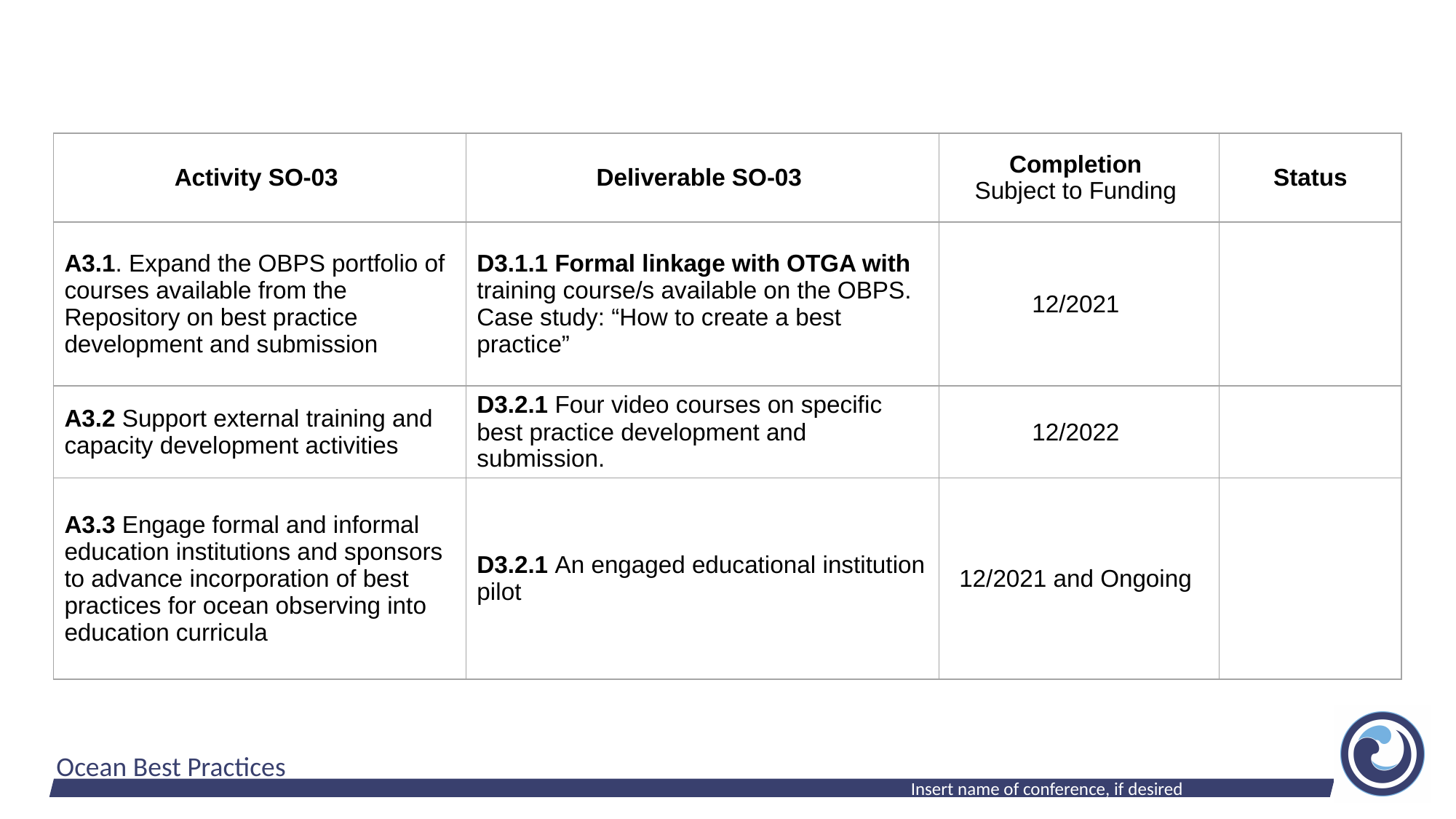

| Activity SO-03 | Deliverable SO-03 | Completion Subject to Funding | Status |
| --- | --- | --- | --- |
| A3.1. Expand the OBPS portfolio of courses available from the Repository on best practice development and submission | D3.1.1 Formal linkage with OTGA with training course/s available on the OBPS. Case study: “How to create a best practice” | 12/2021 |  |
| A3.2 Support external training and capacity development activities | D3.2.1 Four video courses on specific best practice development and submission. | 12/2022 |  |
| A3.3 Engage formal and informal education institutions and sponsors to advance incorporation of best practices for ocean observing into education curricula | D3.2.1 An engaged educational institution pilot | 12/2021 and Ongoing |  |